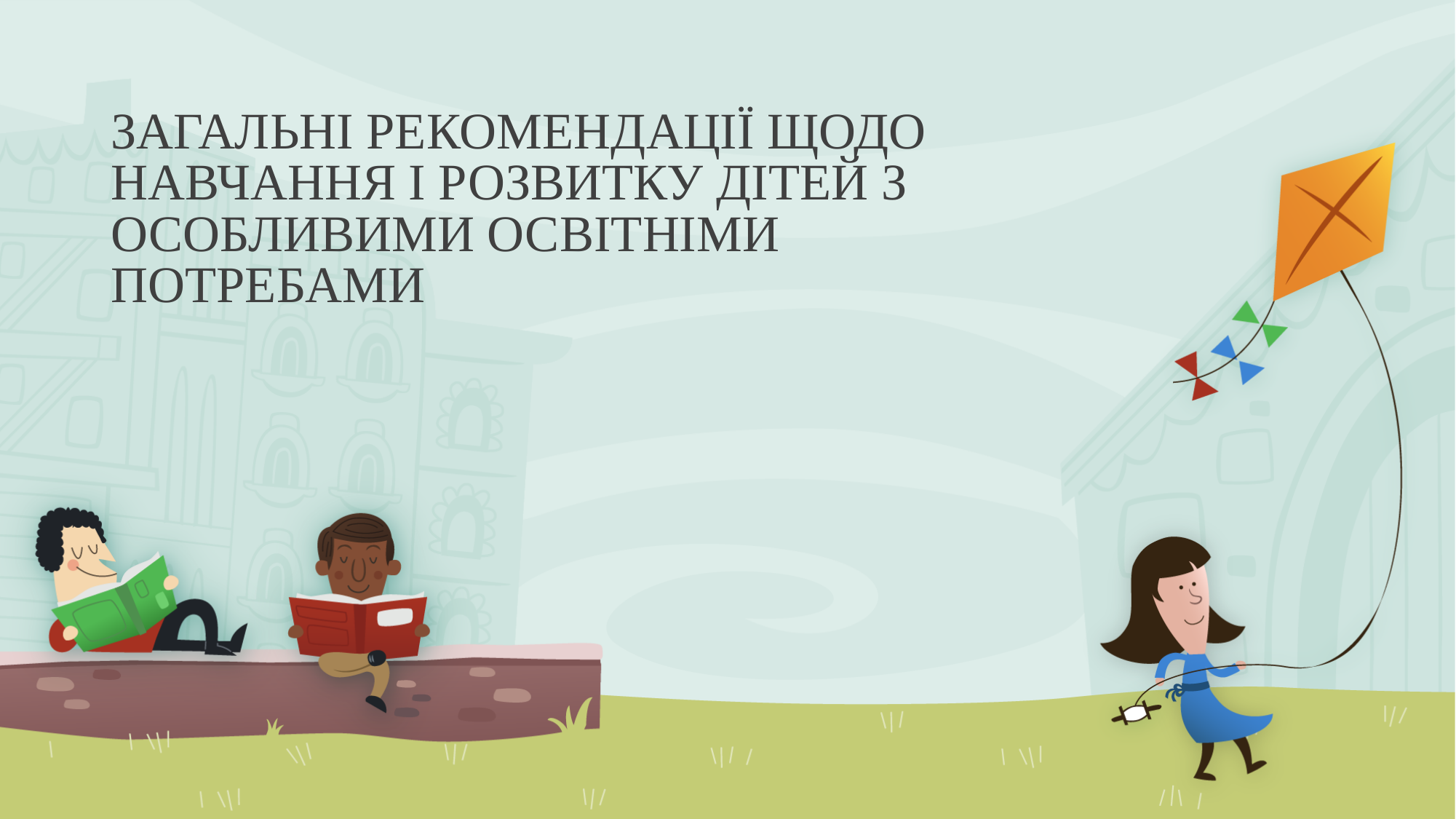

# ЗАГАЛЬНІ РЕКОМЕНДАЦІЇ ЩОДО НАВЧАННЯ І РОЗВИТКУ ДІТЕЙ З ОСОБЛИВИМИ ОСВІТНІМИ ПОТРЕБАМИ